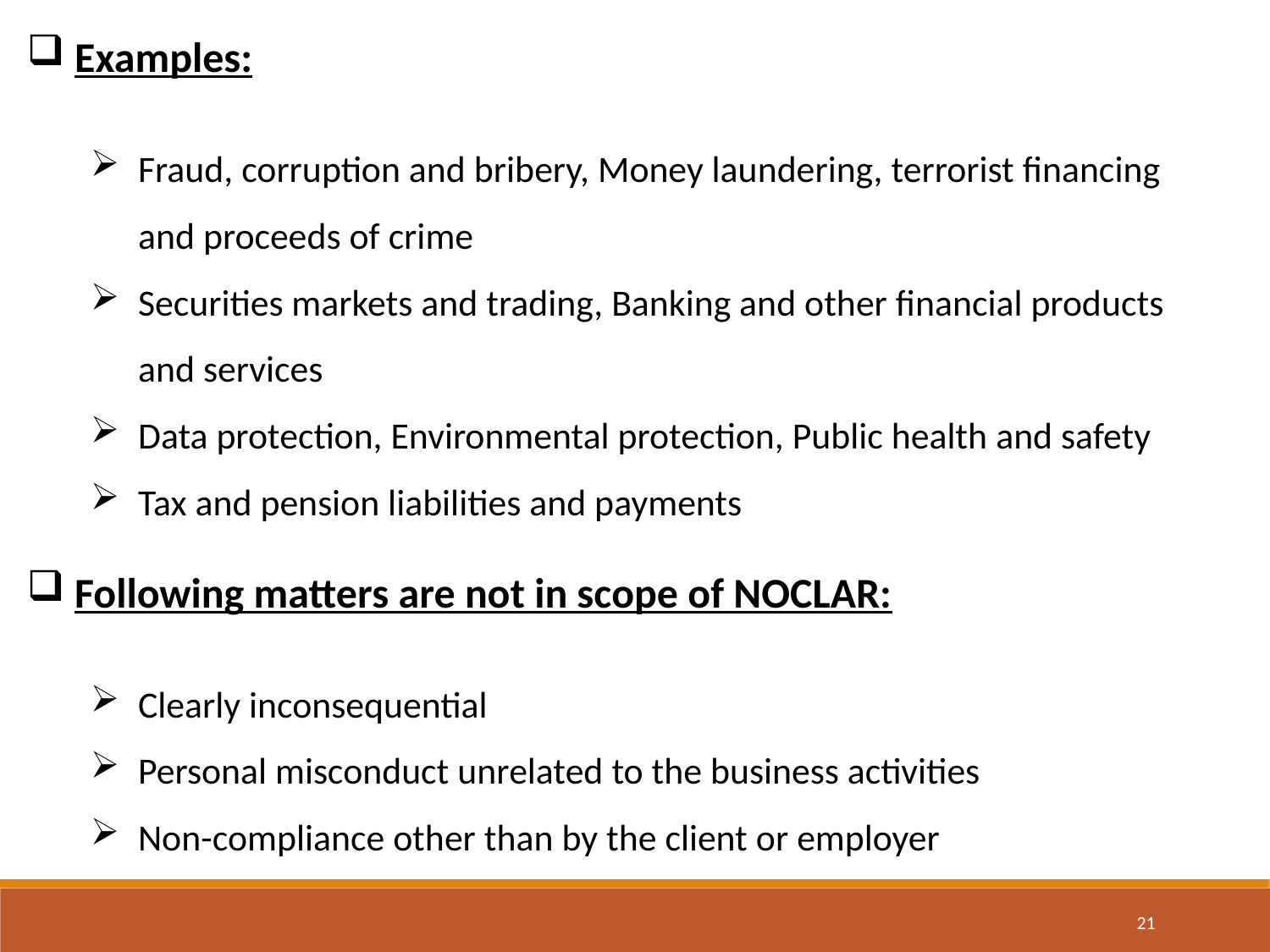

Examples:

Fraud, corruption and bribery, Money laundering, terrorist financing and proceeds of crime
Securities markets and trading, Banking and other financial products and services
Data protection, Environmental protection, Public health and safety
Tax and pension liabilities and payments

Following matters are not in scope of NOCLAR:

Clearly inconsequential
Personal misconduct unrelated to the business activities
Non-compliance other than by the client or employer
21